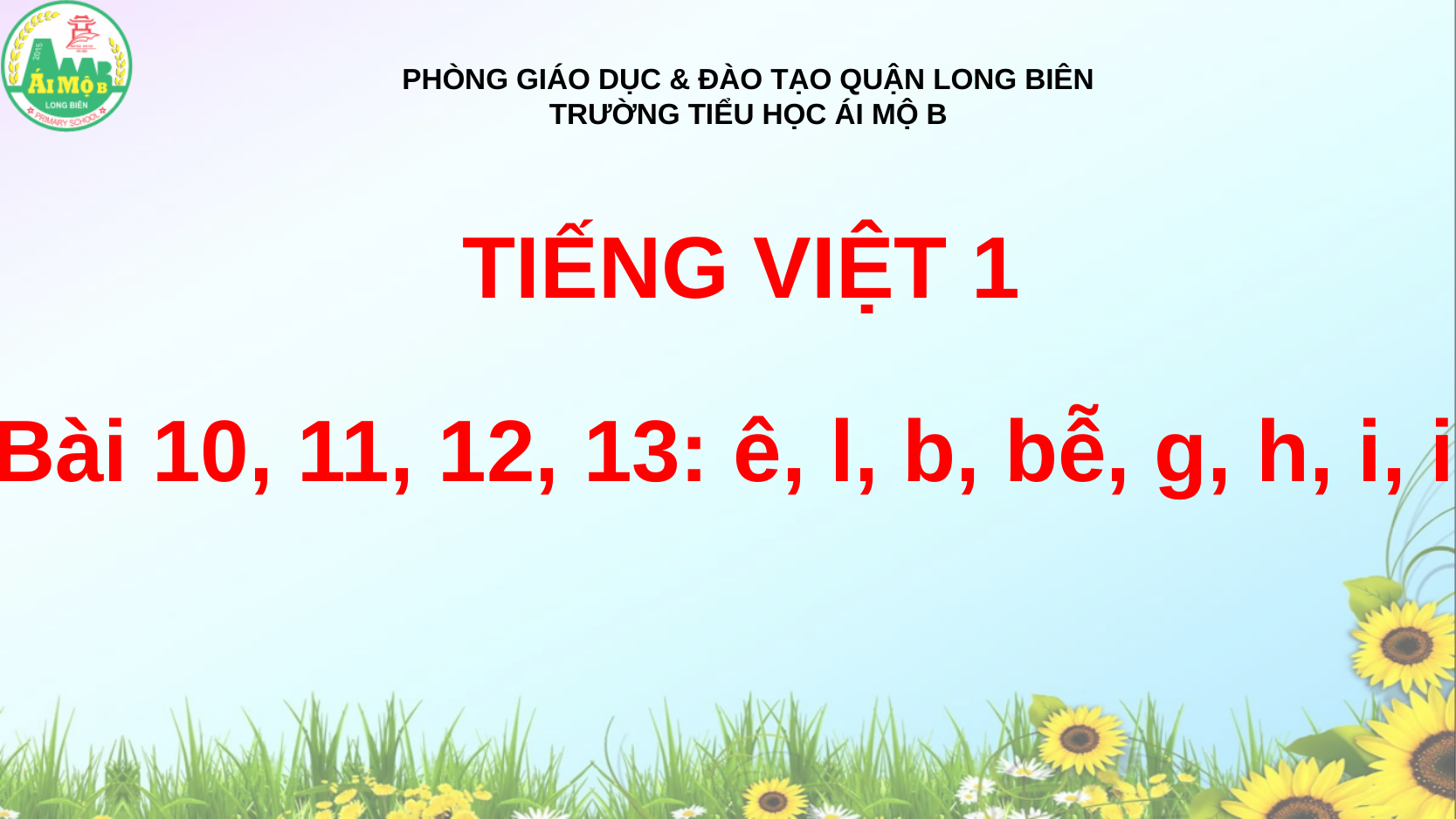

PHÒNG GIÁO DỤC & ĐÀO TẠO QUẬN LONG BIÊN
TRƯỜNG TIỂU HỌC ÁI MỘ B
TIẾNG VIỆT 1
Bài 10, 11, 12, 13: ê, l, b, bễ, g, h, i, ia